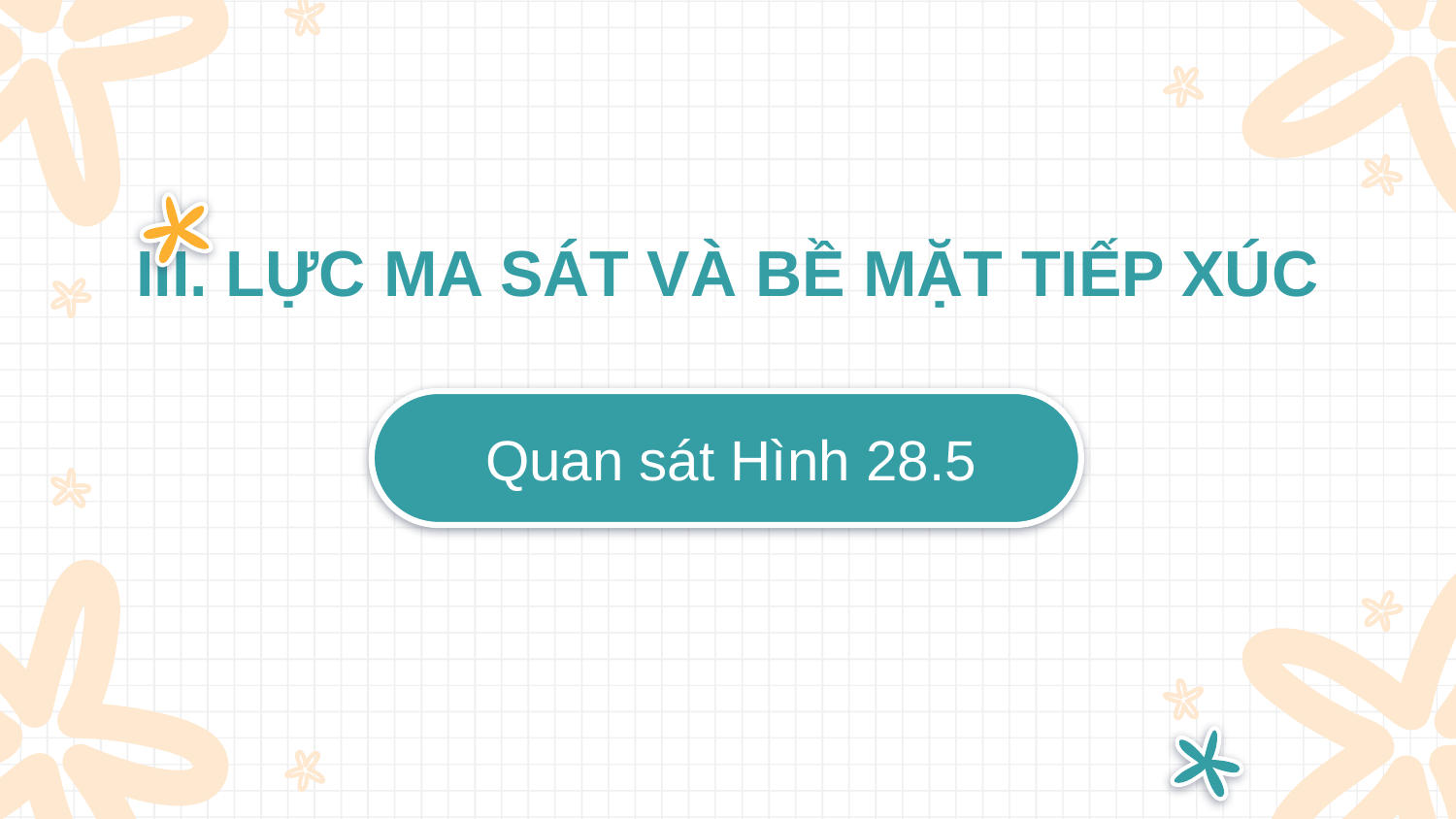

III. LỰC MA SÁT VÀ BỀ MẶT TIẾP XÚC
# Quan sát Hình 28.5